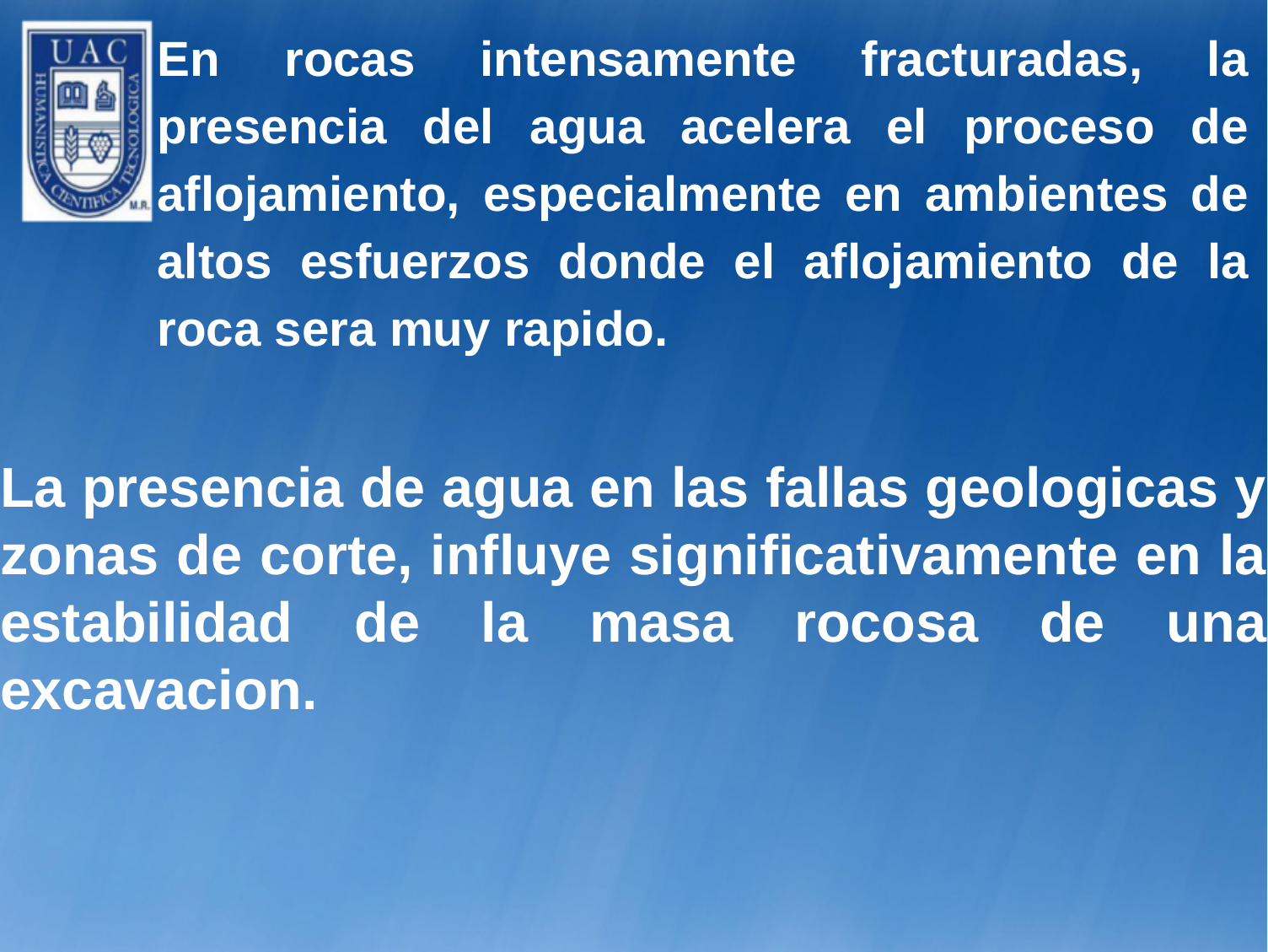

En rocas intensamente fracturadas, la presencia del agua acelera el proceso de aflojamiento, especialmente en ambientes de altos esfuerzos donde el aflojamiento de la roca sera muy rapido.
La presencia de agua en las fallas geologicas y zonas de corte, influye significativamente en la estabilidad de la masa rocosa de una excavacion.